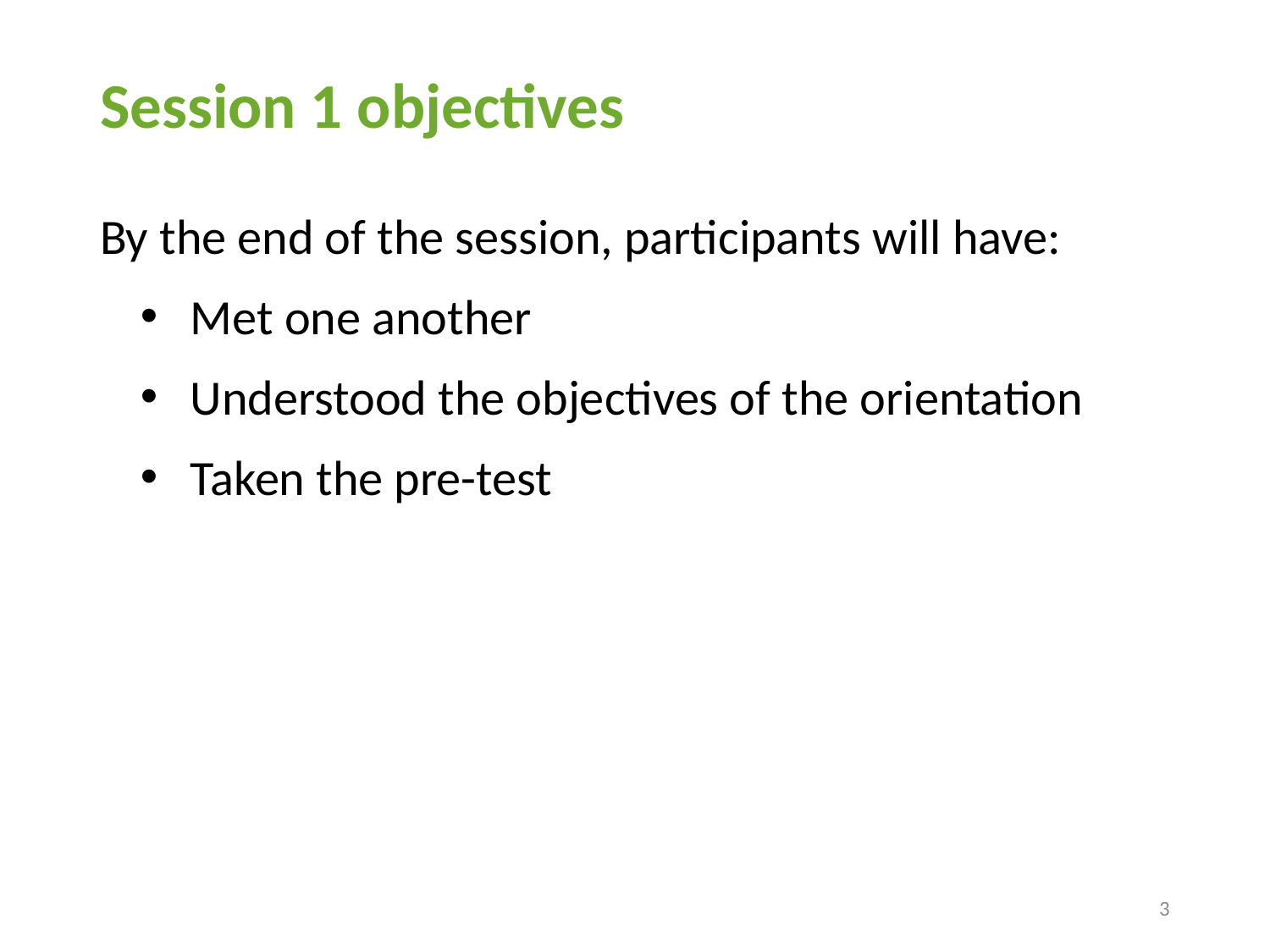

# Session 1 objectives
By the end of the session, participants will have:
 Met one another
 Understood the objectives of the orientation
 Taken the pre-test
3